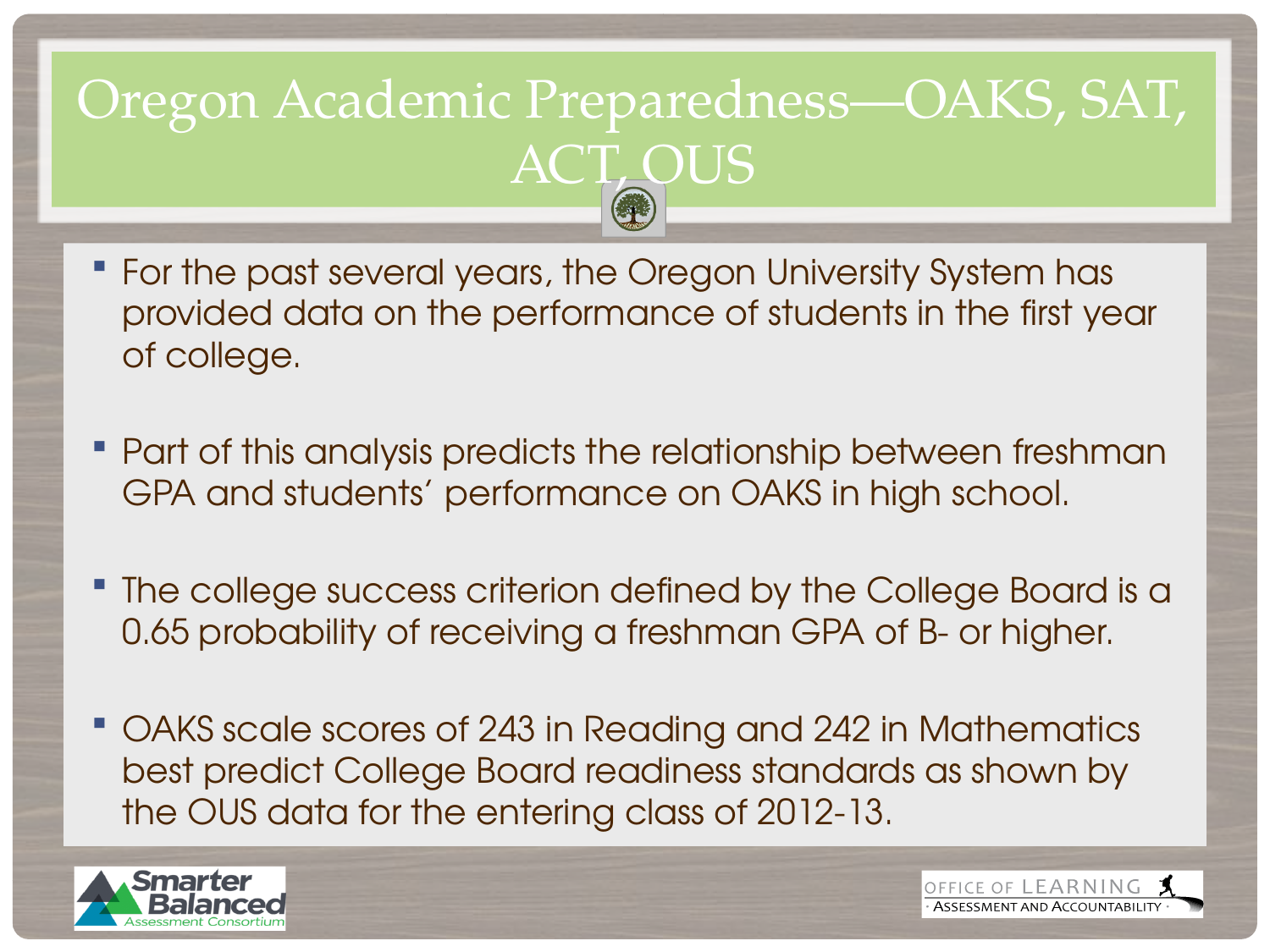

# Oregon Academic Preparedness—OAKS, SAT, ACT, OUS
For the past several years, the Oregon University System has provided data on the performance of students in the first year of college.

Part of this analysis predicts the relationship between freshman GPA and students’ performance on OAKS in high school.

The college success criterion defined by the College Board is a 0.65 probability of receiving a freshman GPA of B- or higher.

OAKS scale scores of 243 in Reading and 242 in Mathematics best predict College Board readiness standards as shown by the OUS data for the entering class of 2012-13.